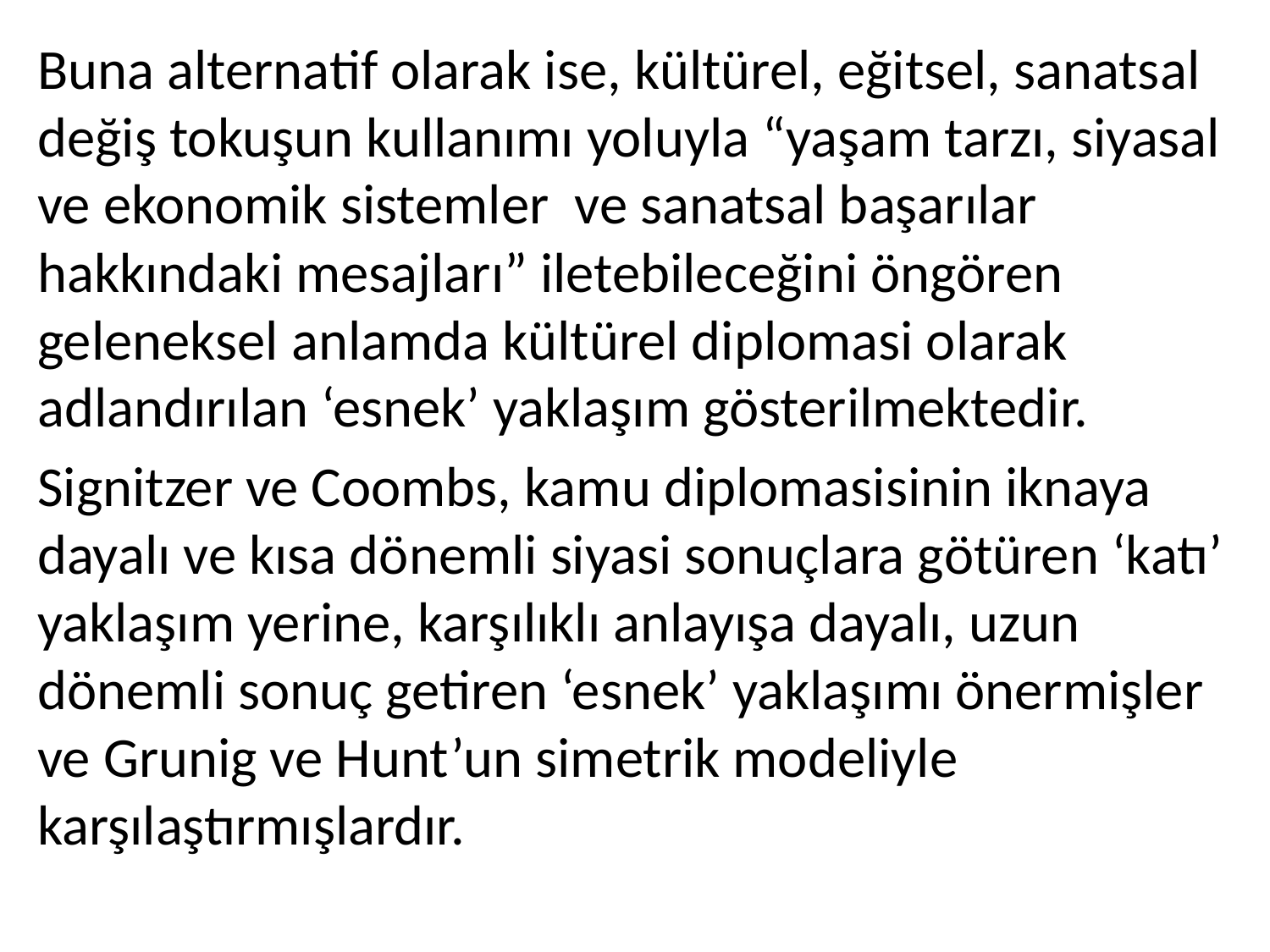

Buna alternatif olarak ise, kültürel, eğitsel, sanatsal değiş tokuşun kullanımı yoluyla “yaşam tarzı, siyasal ve ekonomik sistemler  ve sanatsal başarılar hakkındaki mesajları” iletebileceğini öngören geleneksel anlamda kültürel diplomasi olarak adlandırılan ‘esnek’ yaklaşım gösterilmektedir.
Signitzer ve Coombs, kamu diplomasisinin iknaya dayalı ve kısa dönemli siyasi sonuçlara götüren ‘katı’ yaklaşım yerine, karşılıklı anlayışa dayalı, uzun dönemli sonuç getiren ‘esnek’ yaklaşımı önermişler ve Grunig ve Hunt’un simetrik modeliyle karşılaştırmışlardır.